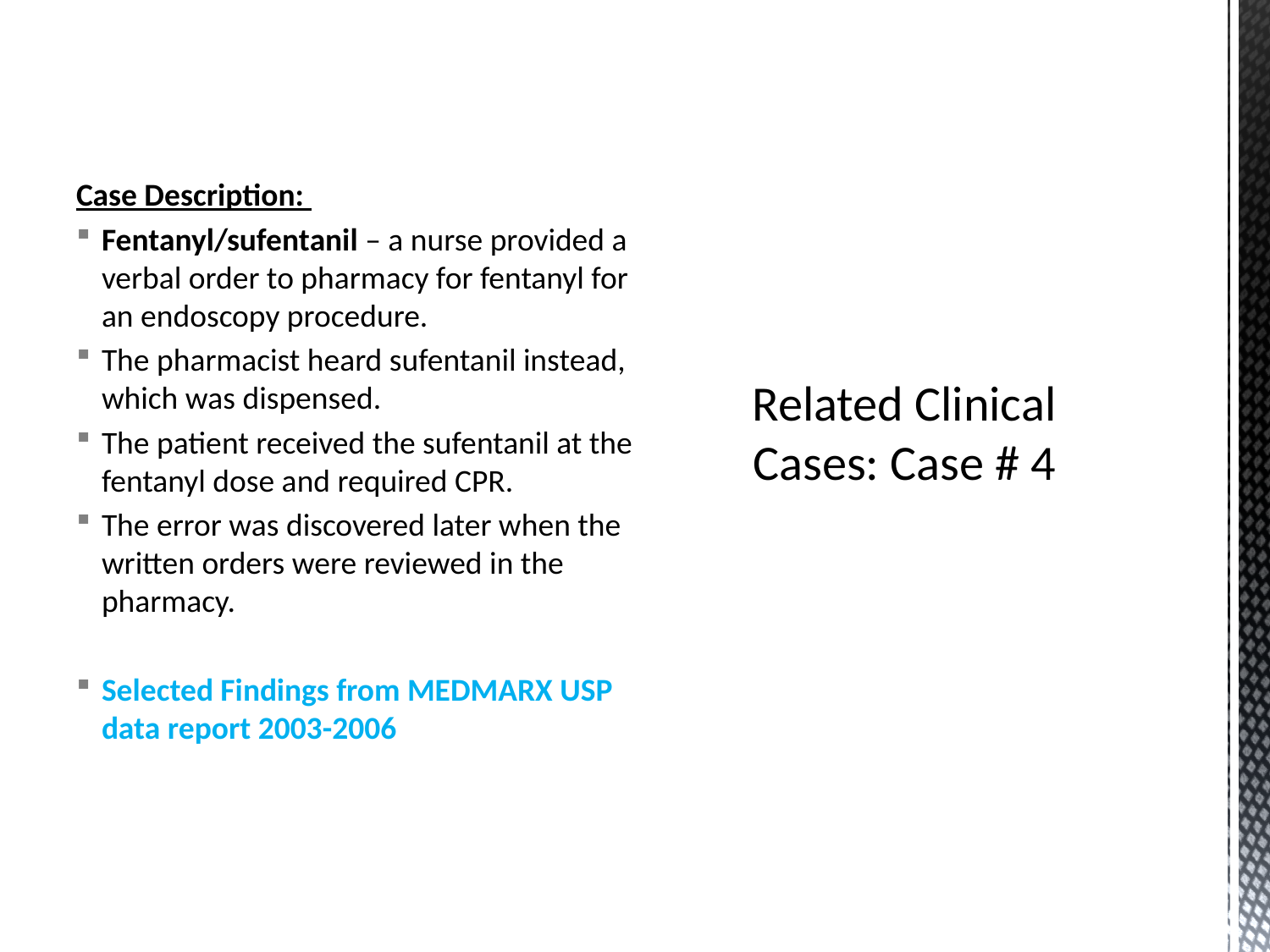

Case Description:
Fentanyl/sufentanil – a nurse provided a verbal order to pharmacy for fentanyl for an endoscopy procedure.
The pharmacist heard sufentanil instead, which was dispensed.
The patient received the sufentanil at the fentanyl dose and required CPR.
The error was discovered later when the written orders were reviewed in the pharmacy.

Selected Findings from MEDMARX USP data report 2003-2006
# Related Clinical Cases: Case # 4